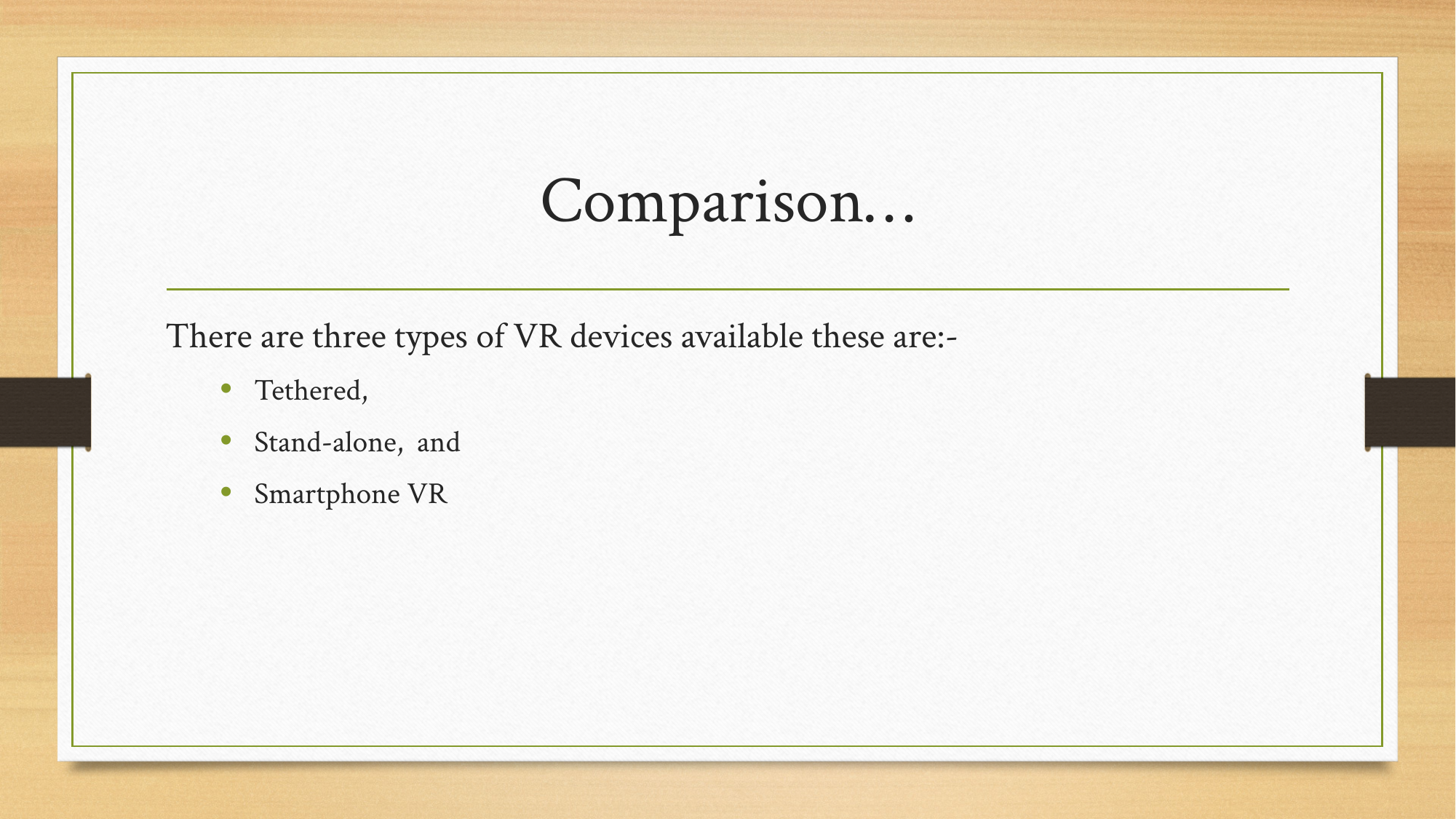

# Comparison…
There are three types of VR devices available these are:-
Tethered,
Stand-alone,  and
Smartphone VR